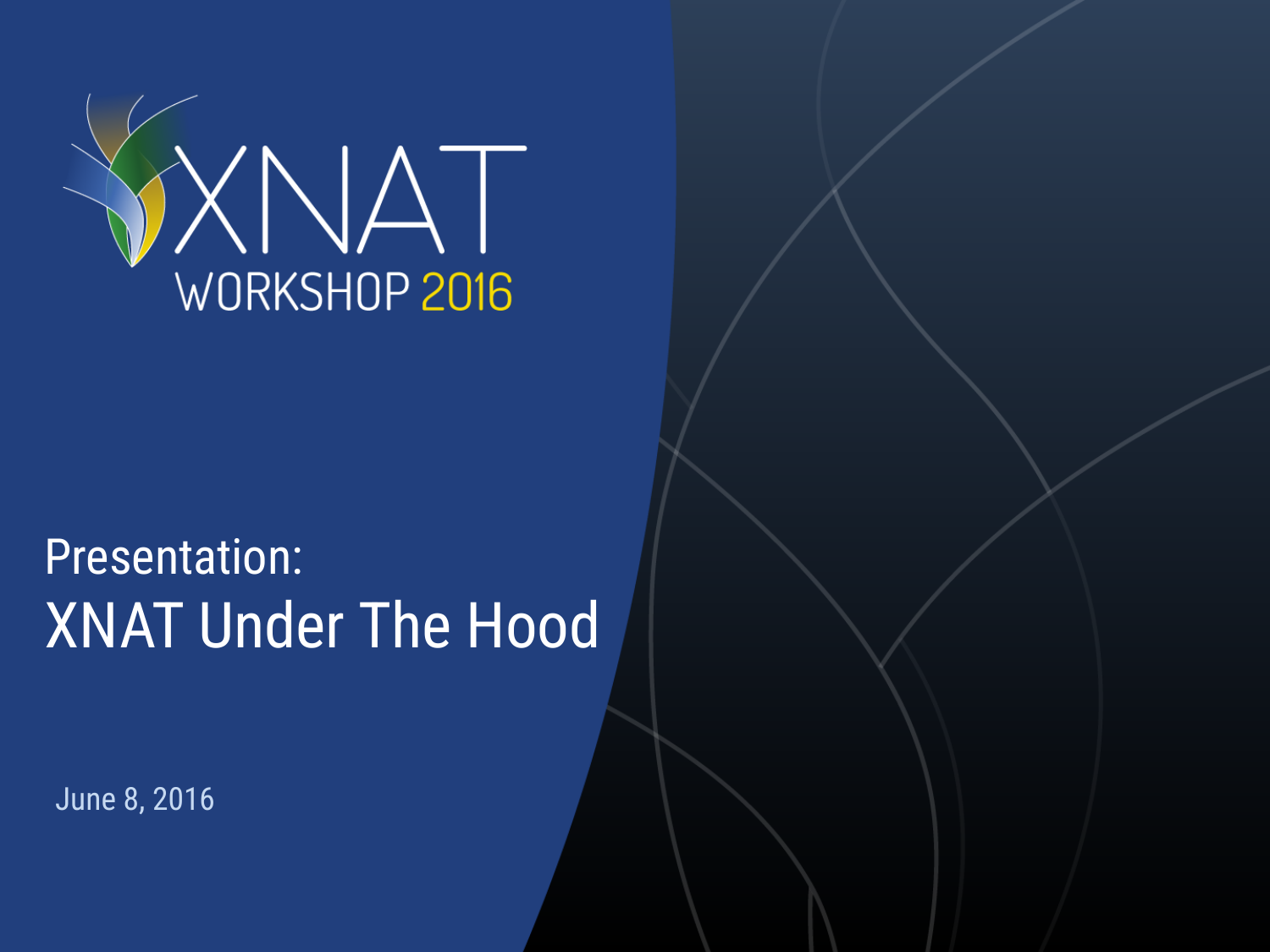

# Presentation: XNAT Under The Hood
June 8, 2016